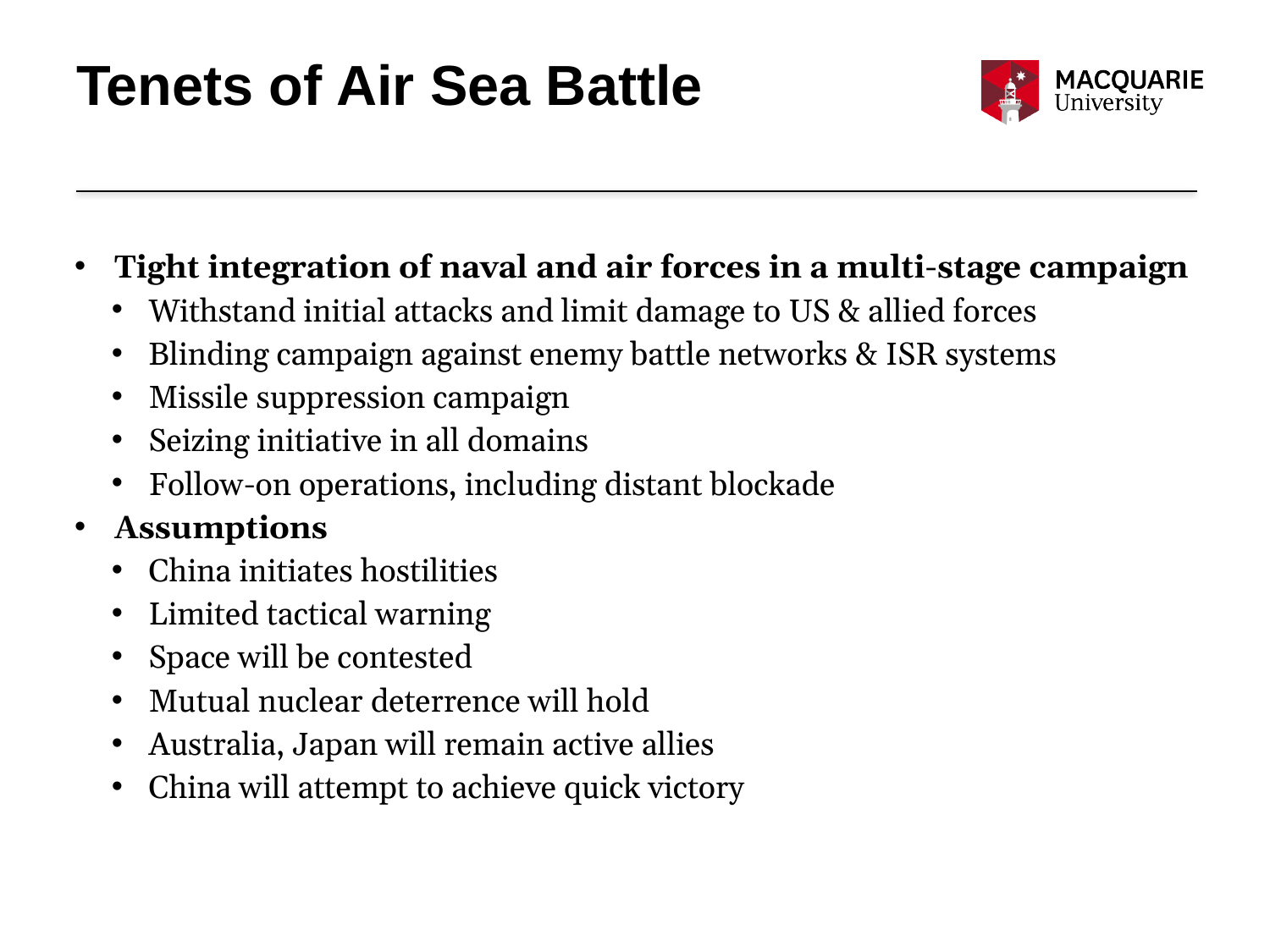

# Tenets of Air Sea Battle

Tight integration of naval and air forces in a multi-stage campaign
Withstand initial attacks and limit damage to US & allied forces
Blinding campaign against enemy battle networks & ISR systems
Missile suppression campaign
Seizing initiative in all domains
Follow-on operations, including distant blockade
Assumptions
China initiates hostilities
Limited tactical warning
Space will be contested
Mutual nuclear deterrence will hold
Australia, Japan will remain active allies
China will attempt to achieve quick victory